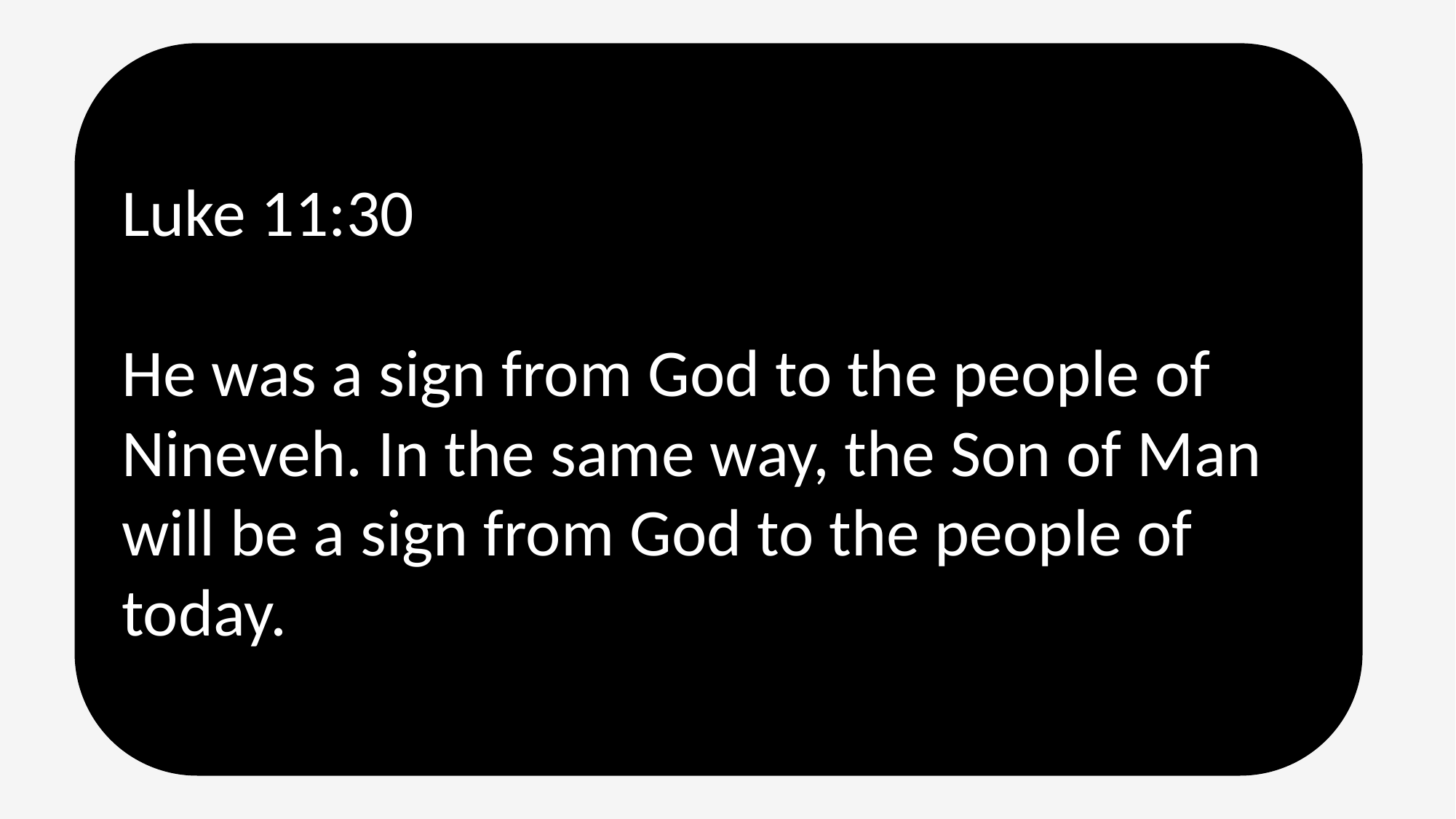

Luke 11:30

He was a sign from God to the people of Nineveh. In the same way, the Son of Man will be a sign from God to the people of today.